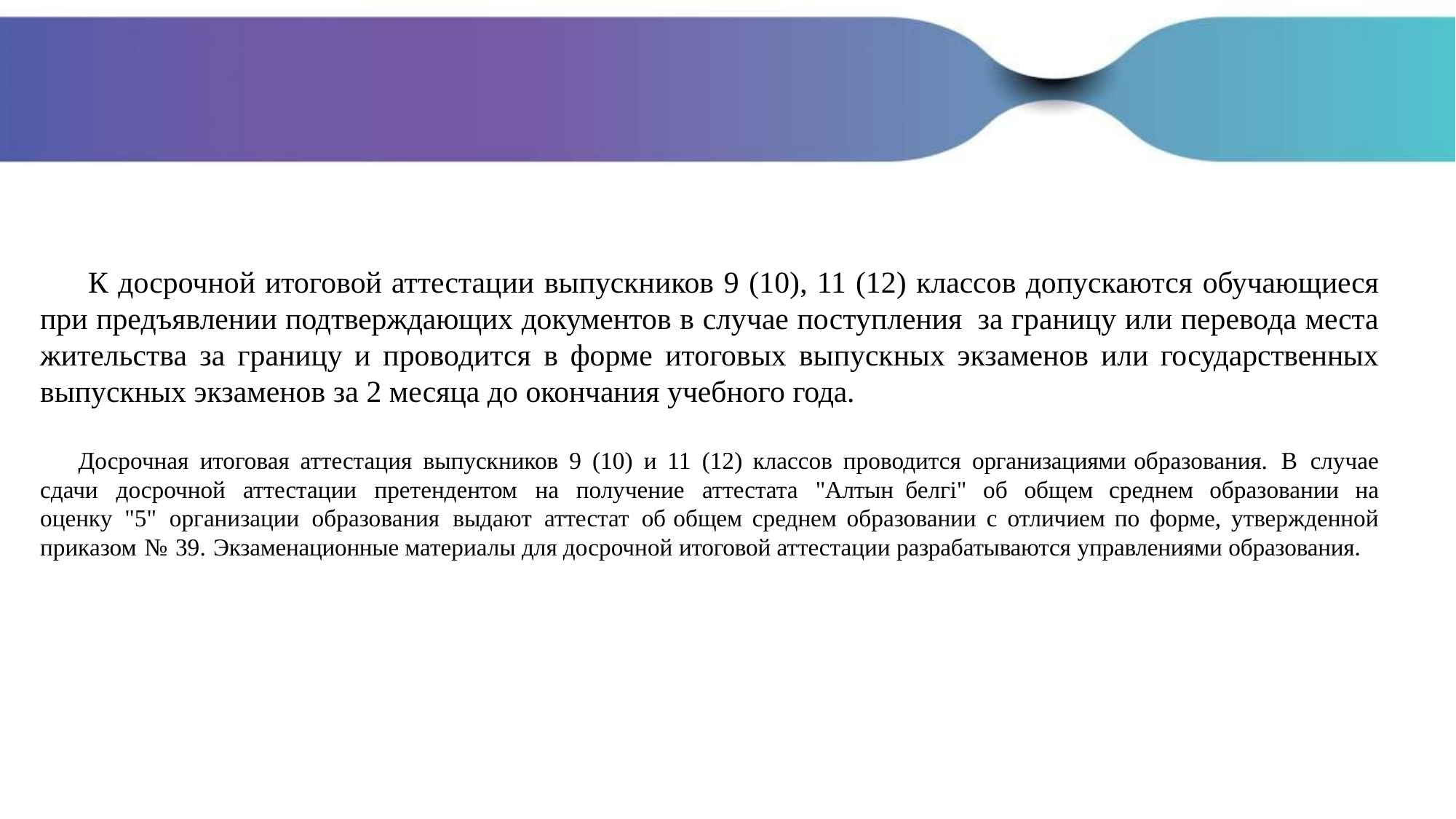

К досрочной итоговой аттестации выпускников 9 (10), 11 (12) классов допускаются обучающиеся при предъявлении подтверждающих документов в случае поступления за границу или перевода места жительства за границу и проводится в форме итоговых выпускных экзаменов или государственных выпускных экзаменов за 2 месяца до окончания учебного года.

Досрочная итоговая аттестация выпускников 9 (10) и 11 (12) классов проводится организациями образования. В случае сдачи досрочной аттестации претендентом на получение аттестата "Алтын белгі" об общем среднем образовании на оценку "5" организации образования выдают аттестат об общем среднем образовании с отличием по форме, утвержденной приказом № 39. Экзаменационные материалы для досрочной итоговой аттестации разрабатываются управлениями образования.